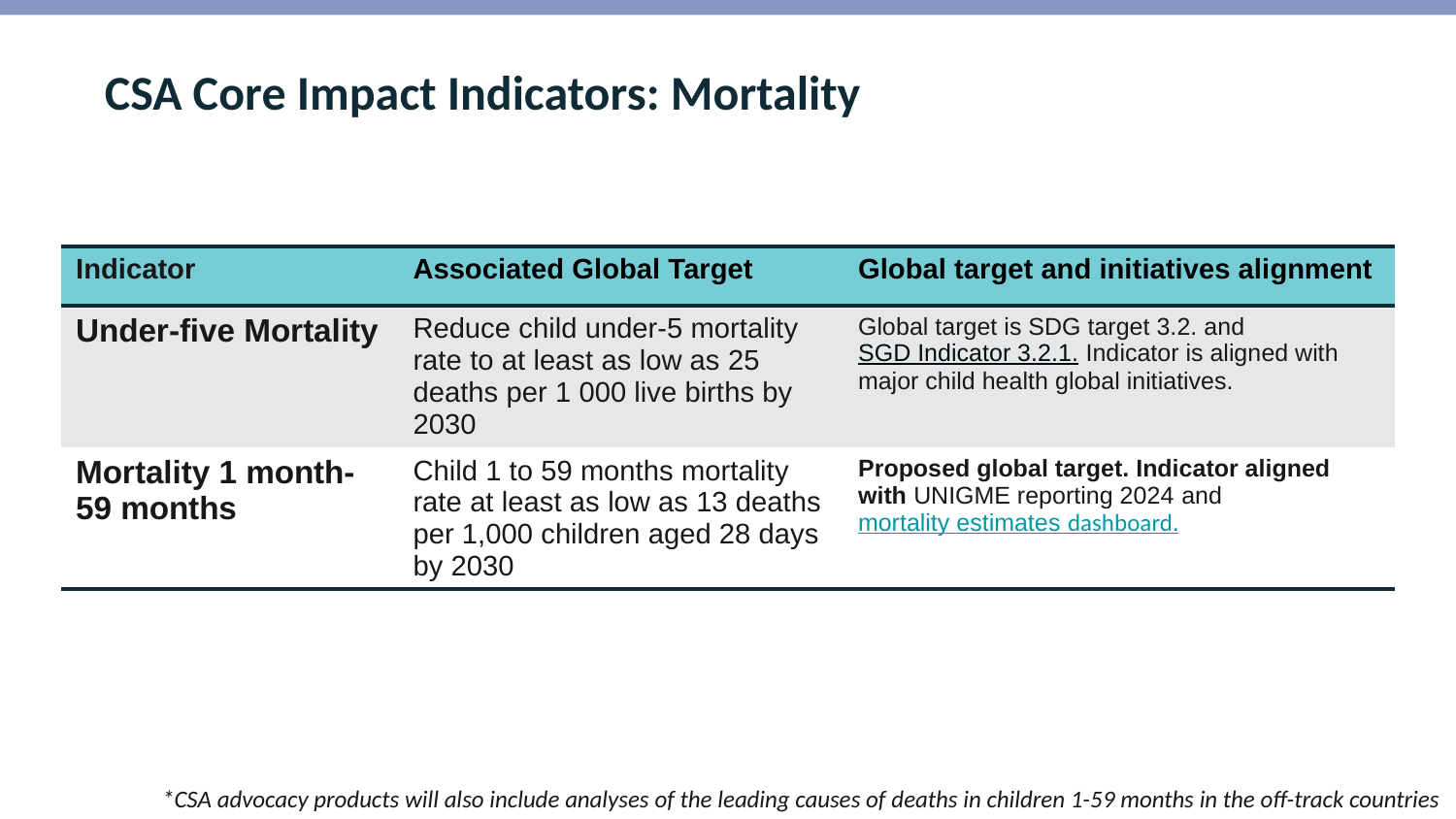

# CSA Core Impact Indicators: Mortality
| Indicator | Associated Global Target | Global target and initiatives alignment |
| --- | --- | --- |
| Under-five Mortality | Reduce child under-5 mortality rate to at least as low as 25 deaths per 1 000 live births by 2030 | Global target is SDG target 3.2. and SGD Indicator 3.2.1. Indicator is aligned with major child health global initiatives. |
| Mortality 1 month-59 months | Child 1 to 59 months mortality rate at least as low as 13 deaths per 1,000 children aged 28 days by 2030 | Proposed global target. Indicator aligned with UNIGME reporting 2024 and mortality estimates dashboard. |
*CSA advocacy products will also include analyses of the leading causes of deaths in children 1-59 months in the off-track countries